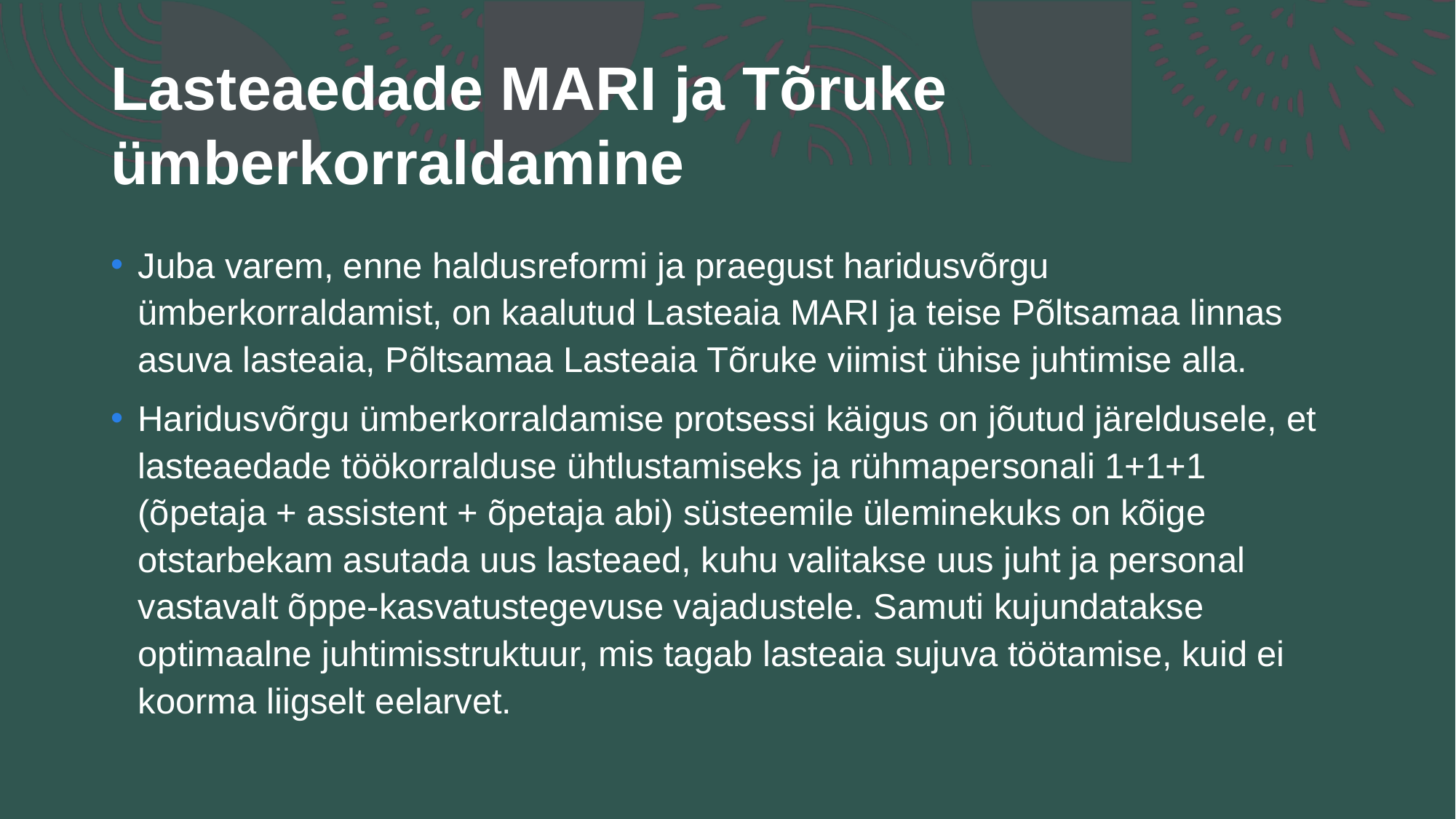

# Lasteaedade MARI ja Tõruke ümberkorraldamine
Juba varem, enne haldusreformi ja praegust haridusvõrgu ümberkorraldamist, on kaalutud Lasteaia MARI ja teise Põltsamaa linnas asuva lasteaia, Põltsamaa Lasteaia Tõruke viimist ühise juhtimise alla.
Haridusvõrgu ümberkorraldamise protsessi käigus on jõutud järeldusele, et lasteaedade töökorralduse ühtlustamiseks ja rühmapersonali 1+1+1 (õpetaja + assistent + õpetaja abi) süsteemile üleminekuks on kõige otstarbekam asutada uus lasteaed, kuhu valitakse uus juht ja personal vastavalt õppe-kasvatustegevuse vajadustele. Samuti kujundatakse optimaalne juhtimisstruktuur, mis tagab lasteaia sujuva töötamise, kuid ei koorma liigselt eelarvet.